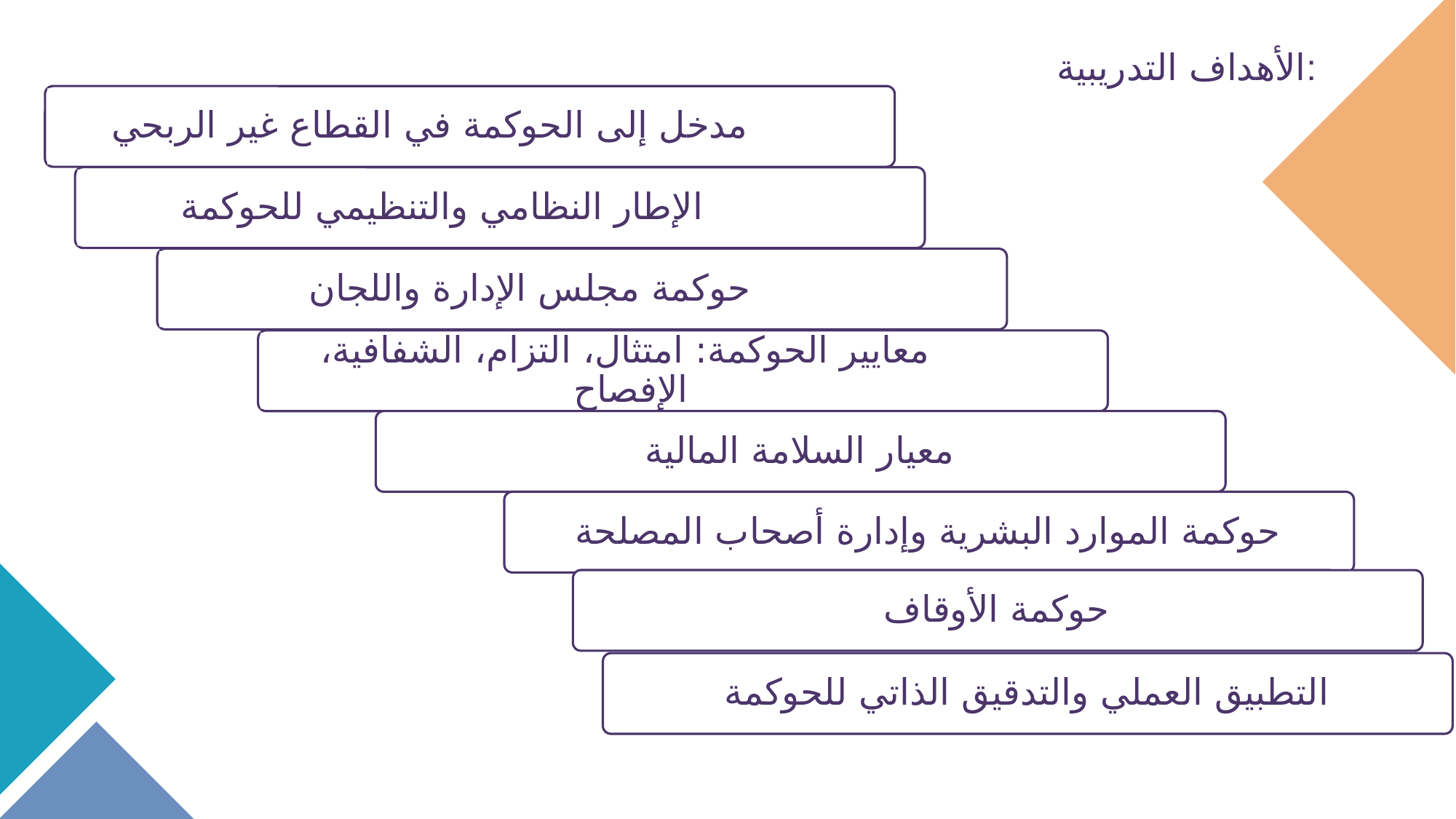

# الأهداف التدريبية:

مدخل إلى الحوكمة في القطاع غير الربحي

الإطار النظامي والتنظيمي للحوكمة

حوكمة مجلس الإدارة واللجان

معايير الحوكمة: امتثال، التزام، الشفافية، الإفصاح

معيار السلامة المالية

حوكمة الموارد البشرية وإدارة أصحاب المصلحة

حوكمة الأوقاف

التطبيق العملي والتدقيق الذاتي للحوكمة